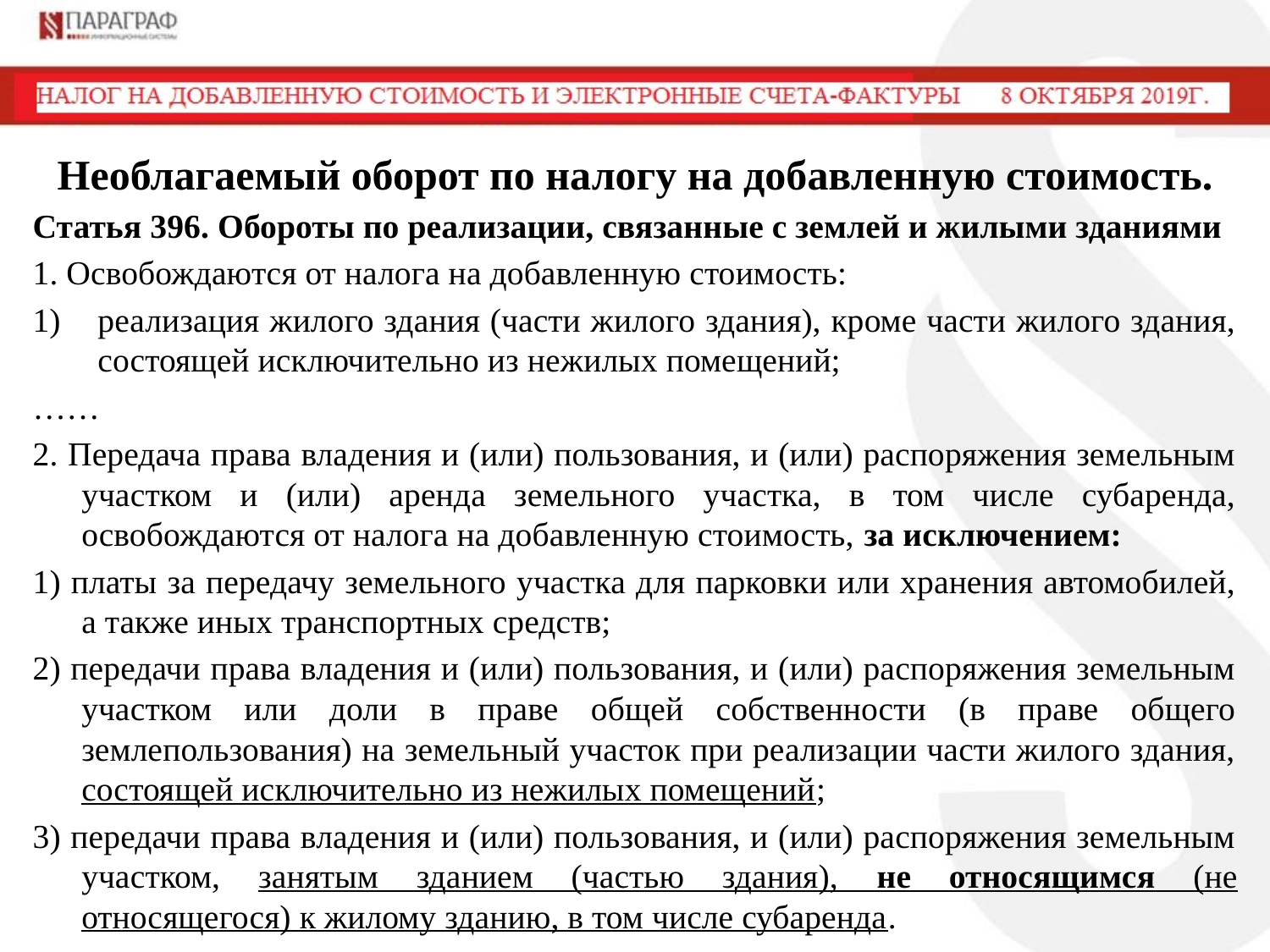

# Необлагаемый оборот по налогу на добавленную стоимость.
Статья 396. Обороты по реализации, связанные с землей и жилыми зданиями
1. Освобождаются от налога на добавленную стоимость:
реализация жилого здания (части жилого здания), кроме части жилого здания, состоящей исключительно из нежилых помещений;
……
2. Передача права владения и (или) пользования, и (или) распоряжения земельным участком и (или) аренда земельного участка, в том числе субаренда, освобождаются от налога на добавленную стоимость, за исключением:
1) платы за передачу земельного участка для парковки или хранения автомобилей, а также иных транспортных средств;
2) передачи права владения и (или) пользования, и (или) распоряжения земельным участком или доли в праве общей собственности (в праве общего землепользования) на земельный участок при реализации части жилого здания, состоящей исключительно из нежилых помещений;
3) передачи права владения и (или) пользования, и (или) распоряжения земельным участком, занятым зданием (частью здания), не относящимся (не относящегося) к жилому зданию, в том числе субаренда.